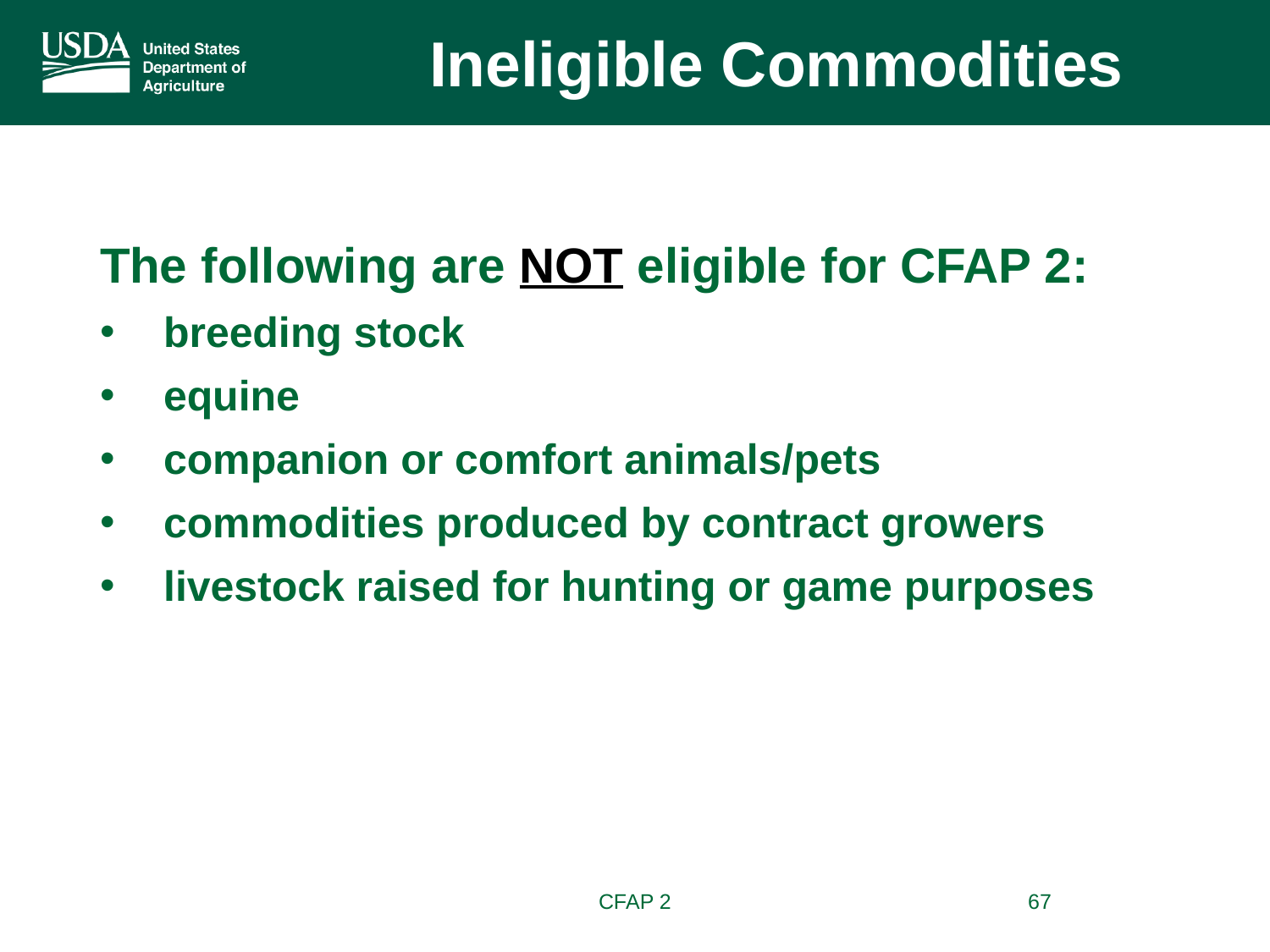

Ineligible Commodities
The following are NOT eligible for CFAP 2:
breeding stock
equine
companion or comfort animals/pets
commodities produced by contract growers
livestock raised for hunting or game purposes

CFAP 2
67